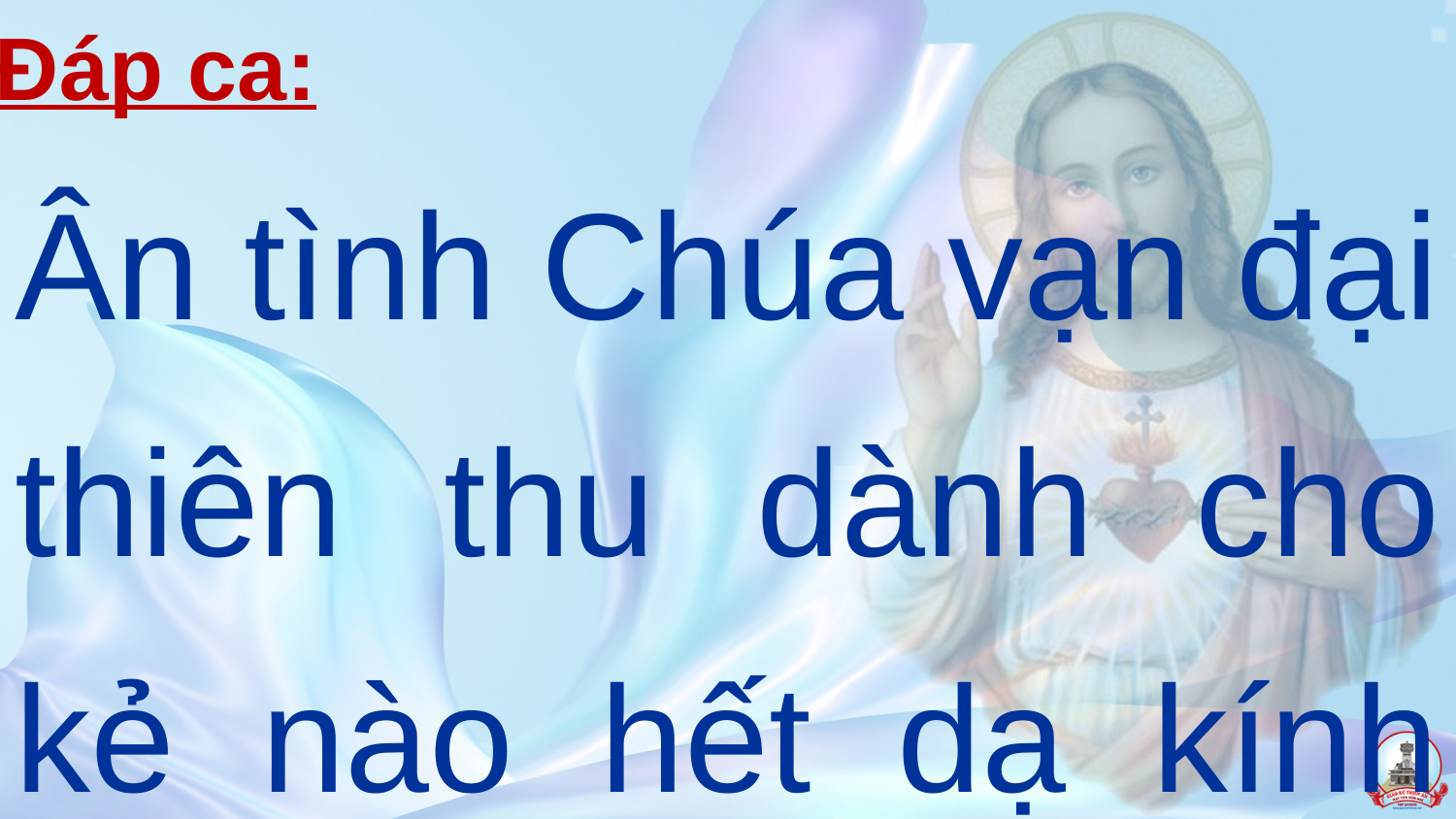

Đáp ca:
Ân tình Chúa vạn đại thiên thu dành cho kẻ nào hết dạ kính tôn.